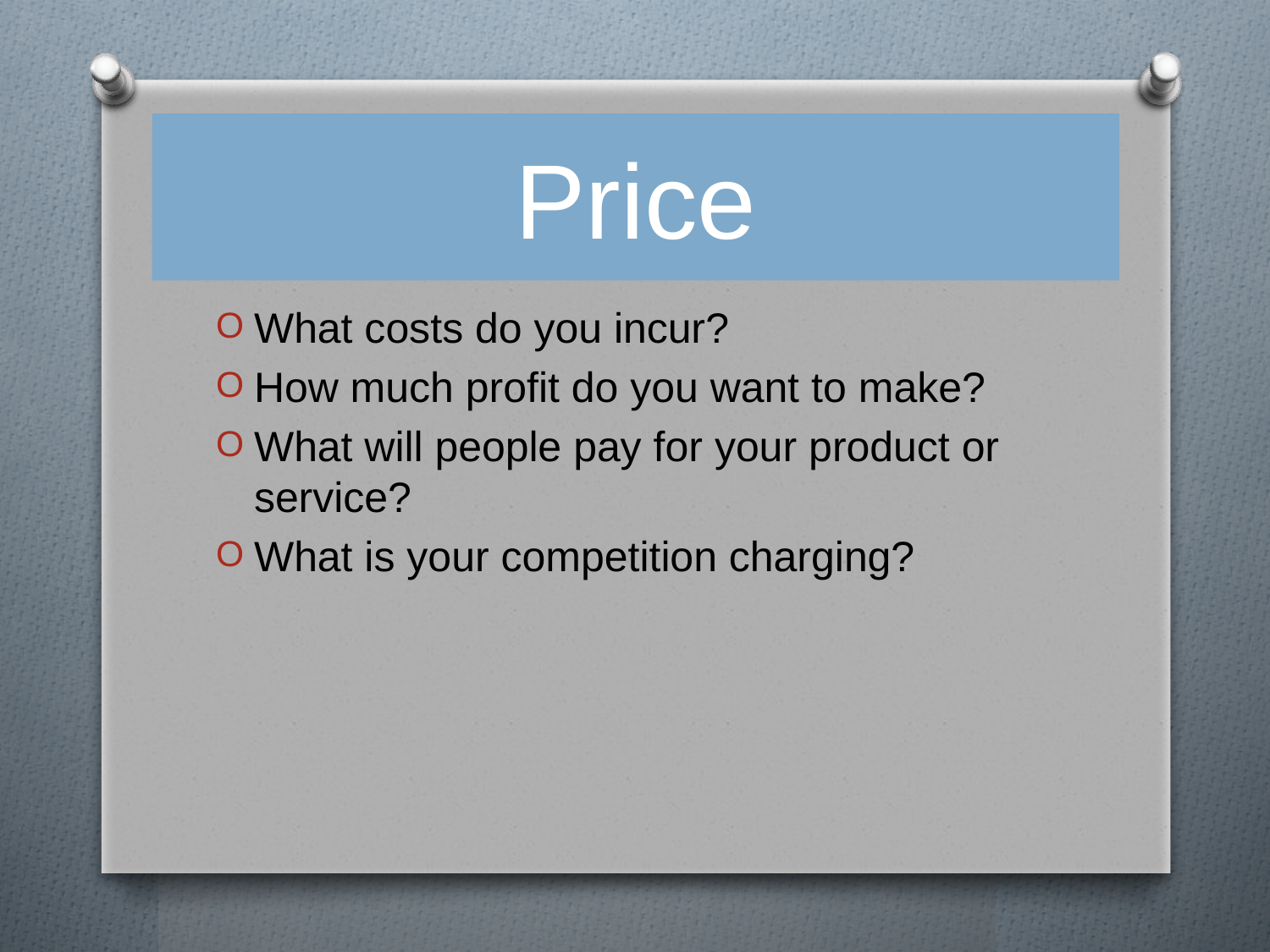

# Price
What costs do you incur?
How much profit do you want to make?
What will people pay for your product or service?
What is your competition charging?